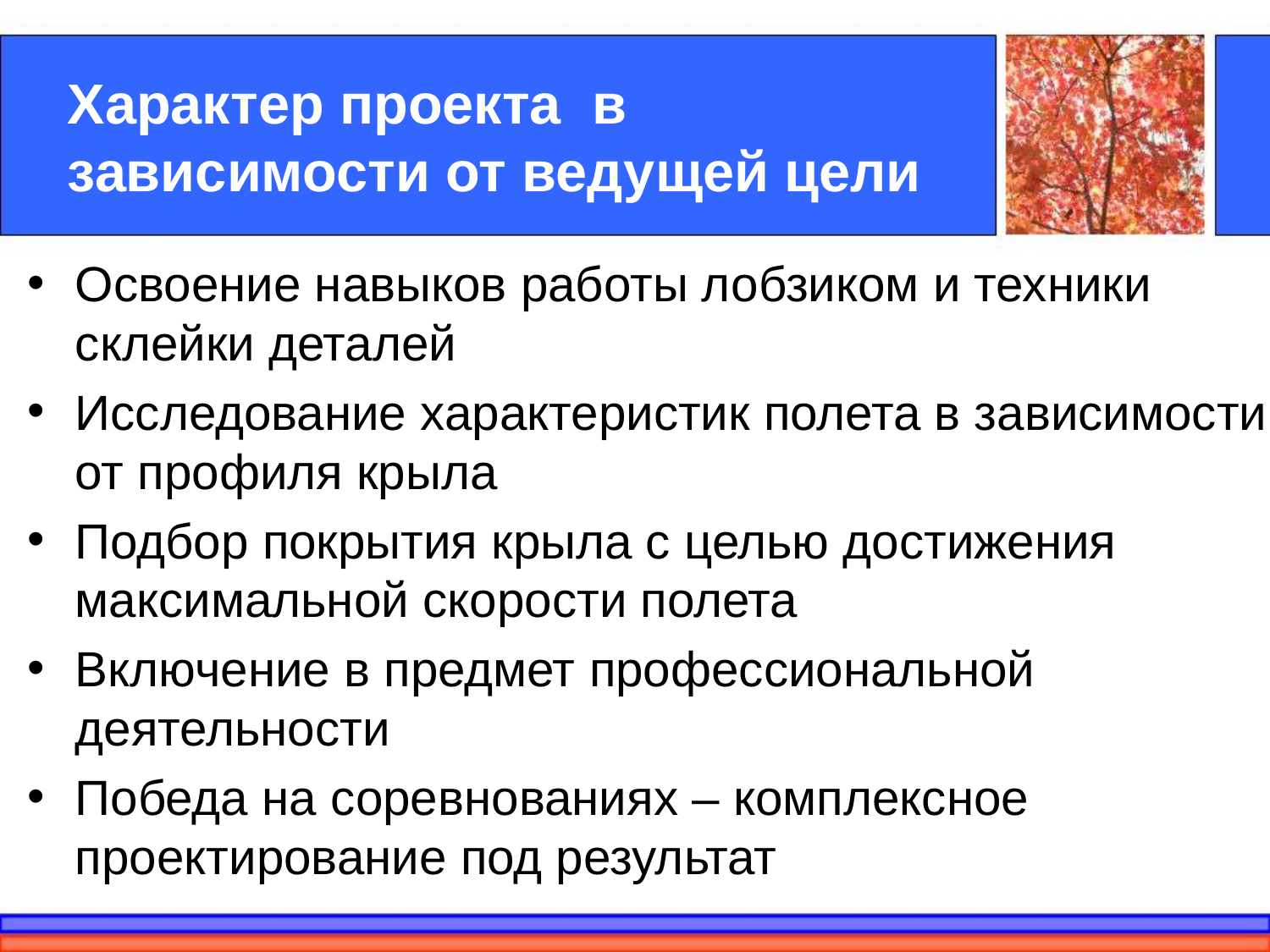

# Характер проекта  в зависимости от ведущей цели
Освоение навыков работы лобзиком и техники склейки деталей
Исследование характеристик полета в зависимости от профиля крыла
Подбор покрытия крыла с целью достижения максимальной скорости полета
Включение в предмет профессиональной деятельности
Победа на соревнованиях – комплексное проектирование под результат